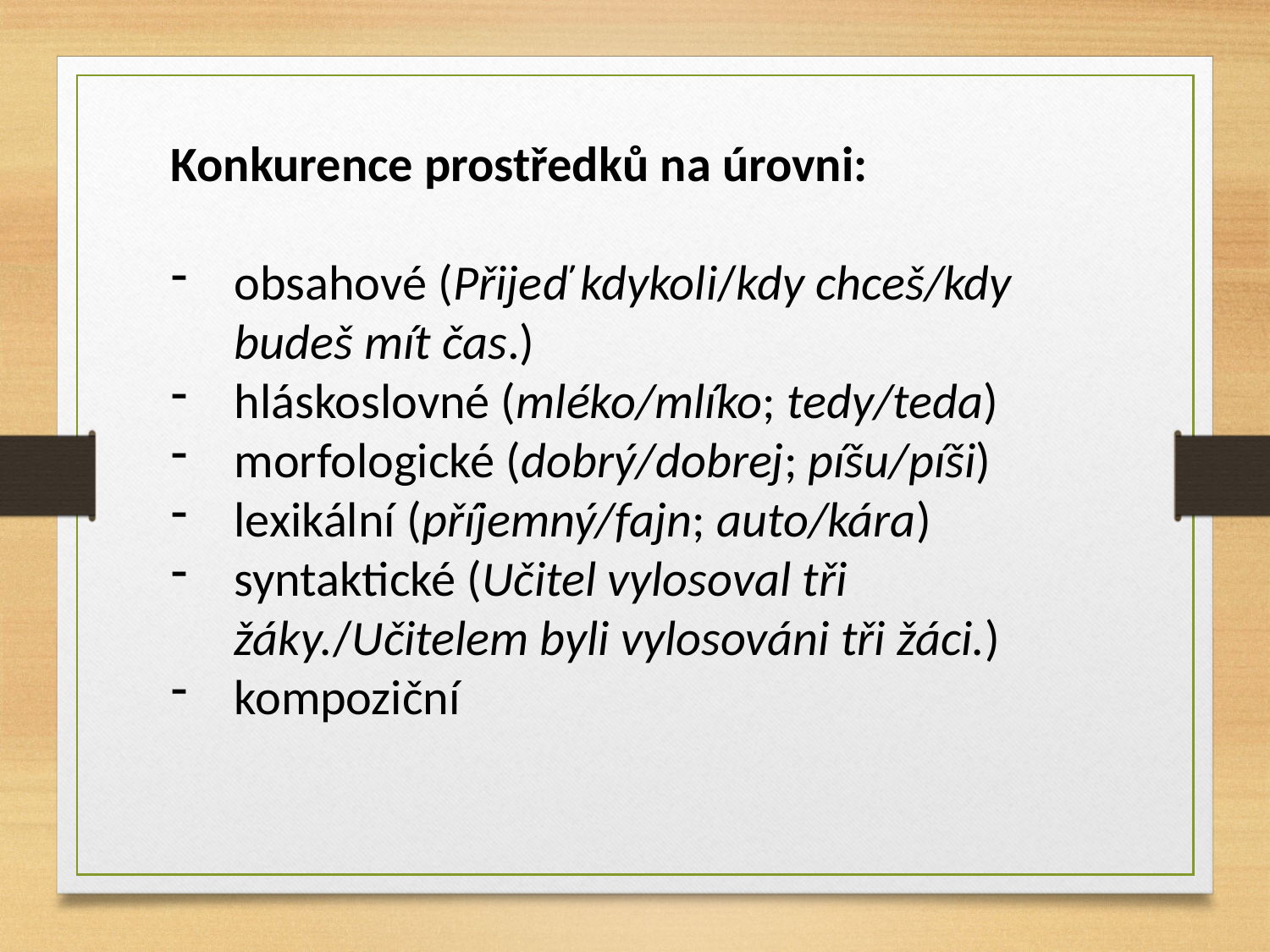

Konkurence prostředků na úrovni:

obsahové (Přijeď kdykoli/kdy chceš/kdy budeš mít čas.)
hláskoslovné (mléko/mlíko; tedy/teda)
morfologické (dobrý/dobrej; píšu/píši)
lexikální (příjemný/fajn; auto/kára)
syntaktické (Učitel vylosoval tři žáky./Učitelem byli vylosováni tři žáci.)
kompoziční